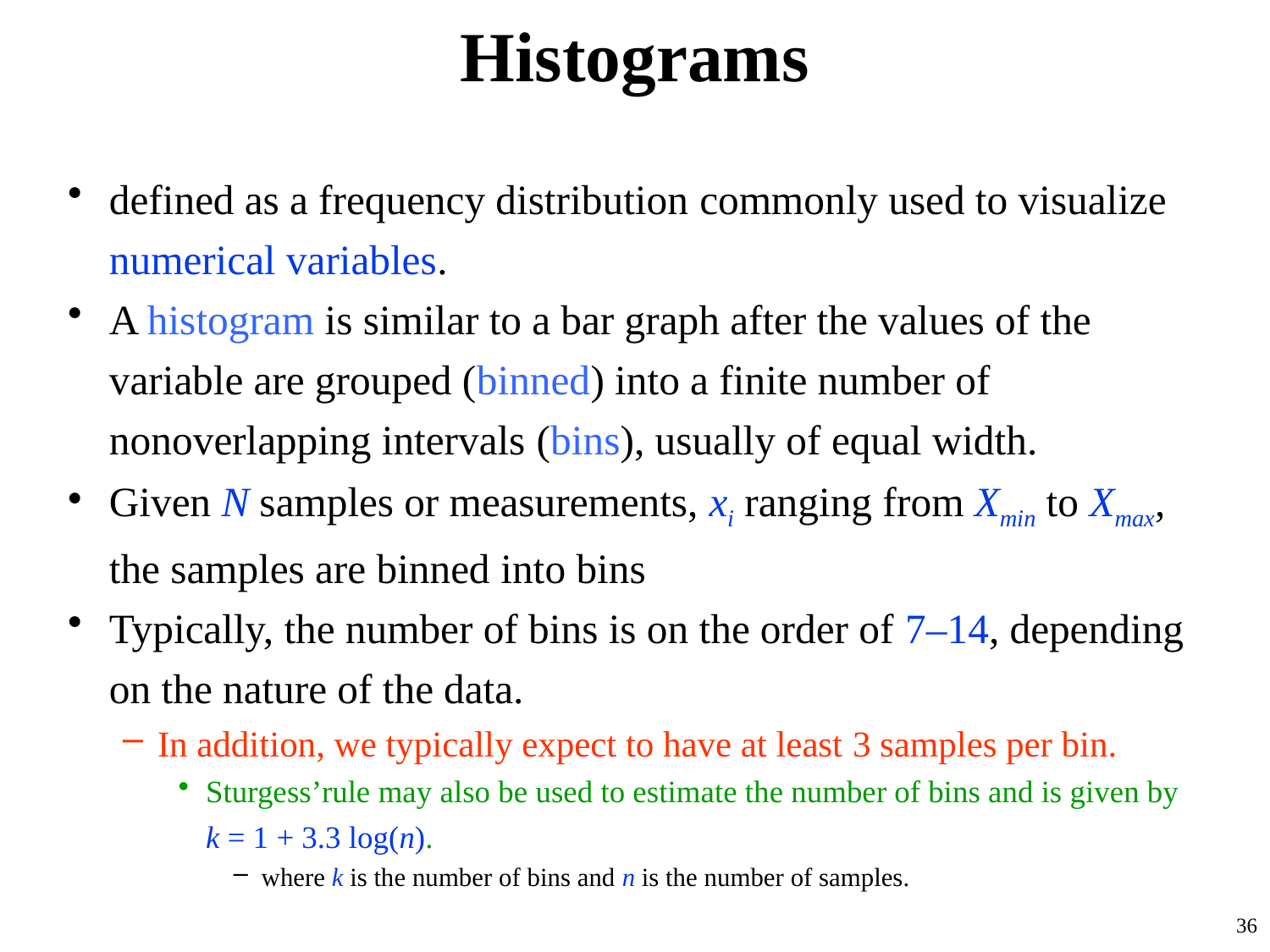

# Histograms
defined as a frequency distribution commonly used to visualize numerical variables.
A histogram is similar to a bar graph after the values of the variable are grouped (binned) into a finite number of nonoverlapping intervals (bins), usually of equal width.
Given N samples or measurements, xi ranging from Xmin to Xmax, the samples are binned into bins
Typically, the number of bins is on the order of 7–14, depending on the nature of the data.
In addition, we typically expect to have at least 3 samples per bin.
Sturgess’rule may also be used to estimate the number of bins and is given by k = 1 + 3.3 log(n).
where k is the number of bins and n is the number of samples.
36